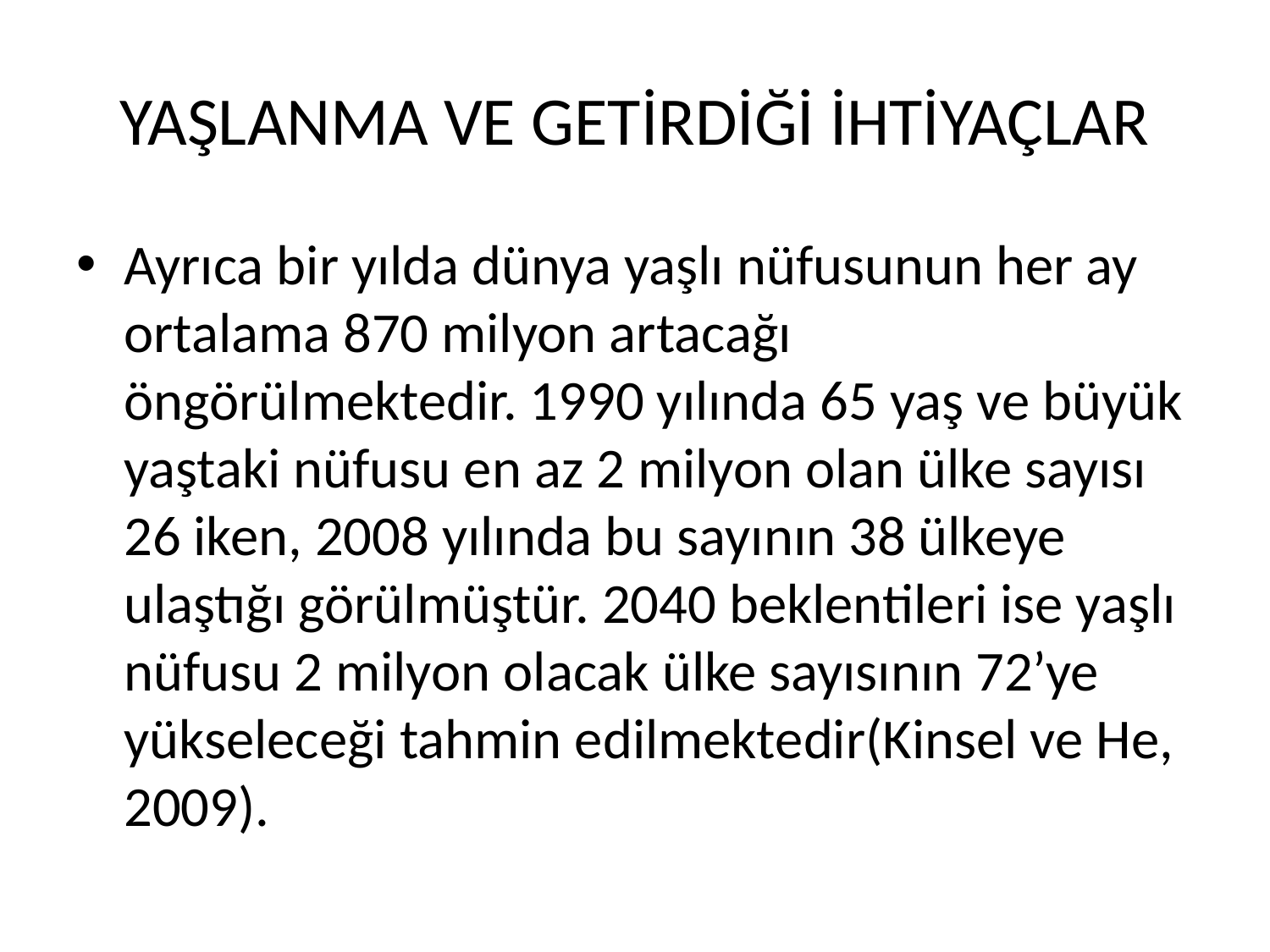

# YAŞLANMA VE GETİRDİĞİ İHTİYAÇLAR
Ayrıca bir yılda dünya yaşlı nüfusunun her ay ortalama 870 milyon artacağı öngörülmektedir. 1990 yılında 65 yaş ve büyük yaştaki nüfusu en az 2 milyon olan ülke sayısı 26 iken, 2008 yılında bu sayının 38 ülkeye ulaştığı görülmüştür. 2040 beklentileri ise yaşlı nüfusu 2 milyon olacak ülke sayısının 72’ye yükseleceği tahmin edilmektedir(Kinsel ve He, 2009).